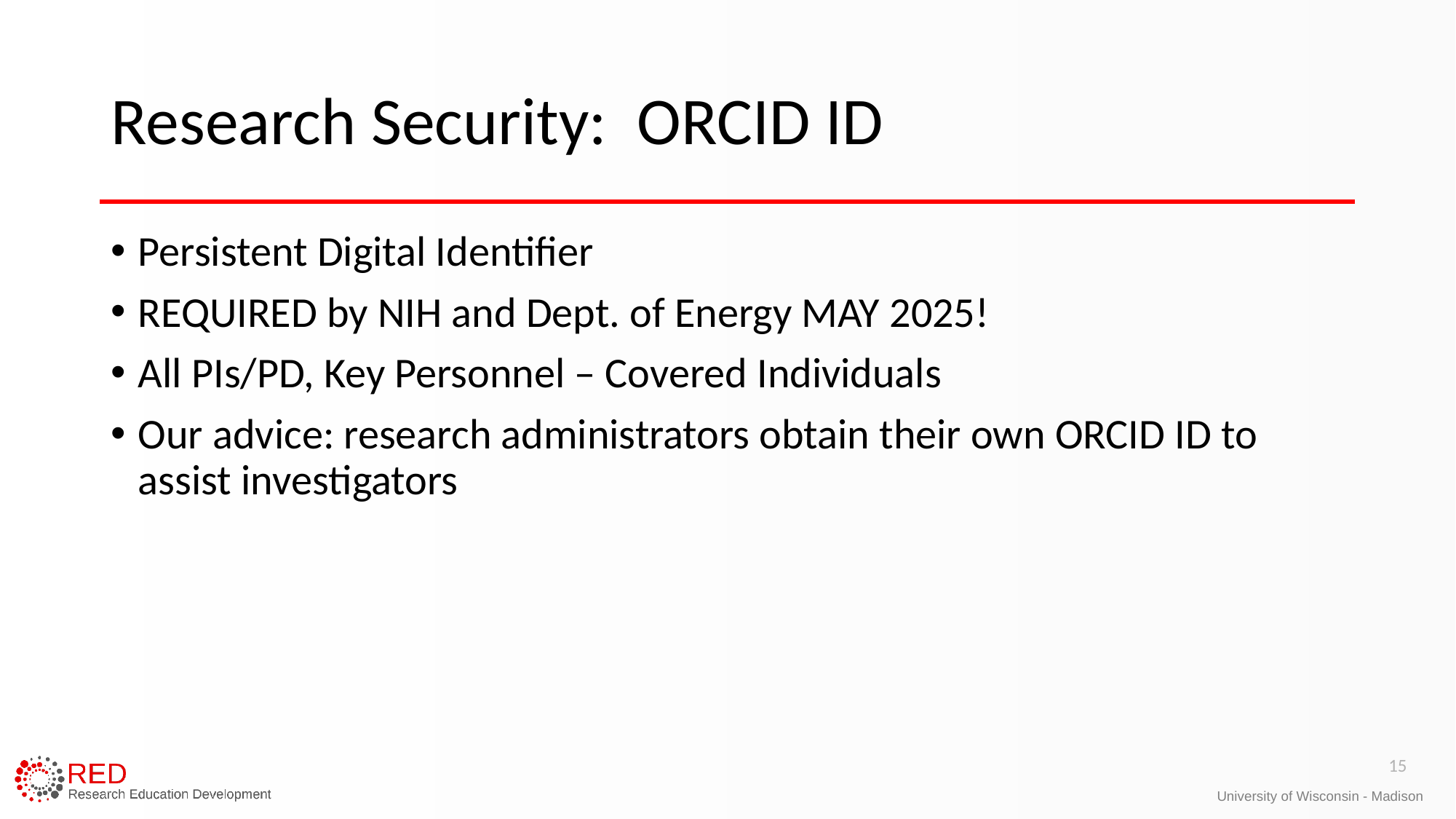

# Research Security:  ORCID ID
Persistent Digital Identifier
REQUIRED by NIH and Dept. of Energy MAY 2025!
All PIs/PD, Key Personnel – Covered Individuals
Our advice: research administrators obtain their own ORCID ID to assist investigators

15